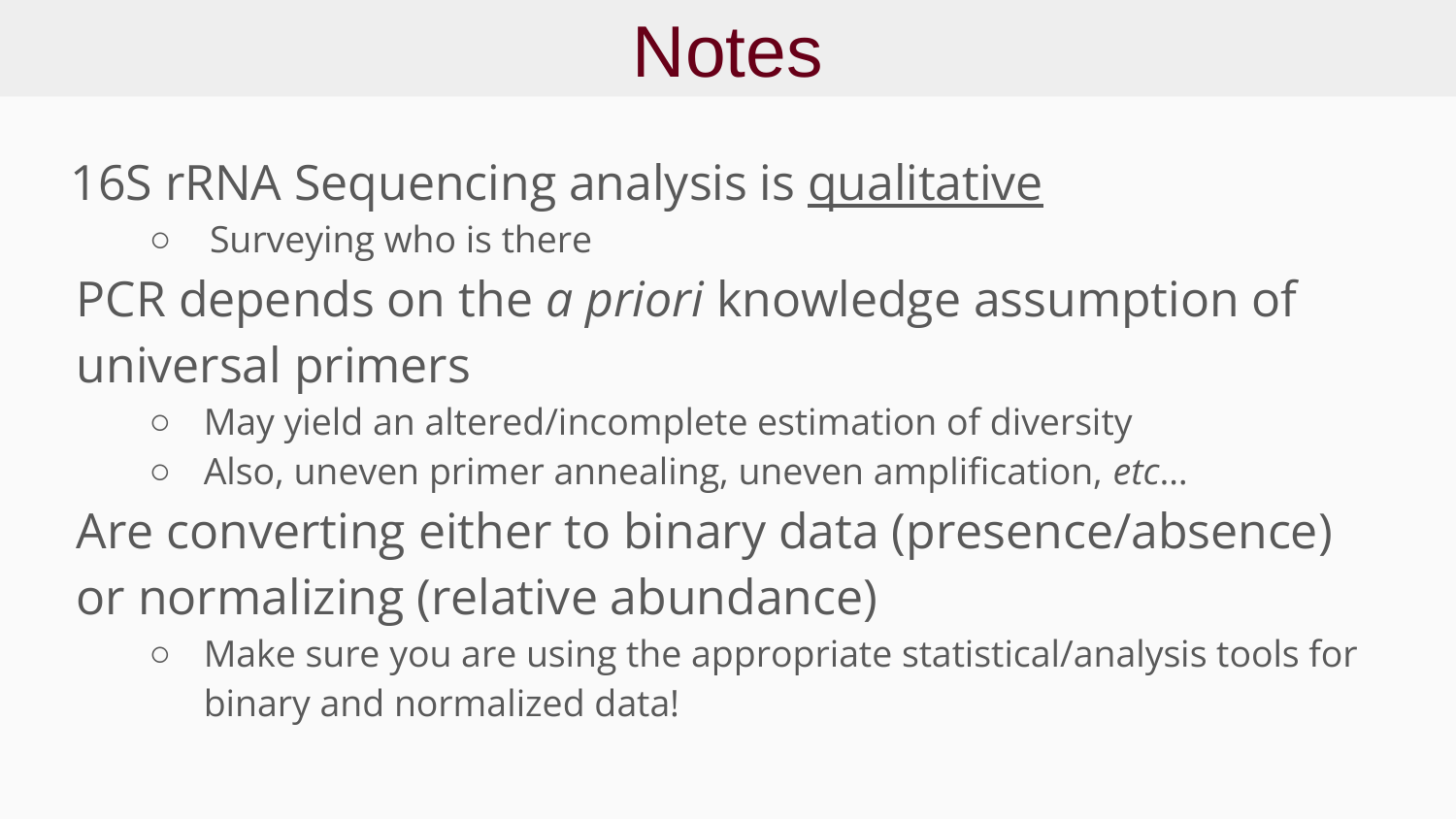

# Notes
16S rRNA Sequencing analysis is qualitative
Surveying who is there
PCR depends on the a priori knowledge assumption of universal primers
May yield an altered/incomplete estimation of diversity
Also, uneven primer annealing, uneven amplification, etc…
Are converting either to binary data (presence/absence) or normalizing (relative abundance)
Make sure you are using the appropriate statistical/analysis tools for binary and normalized data!